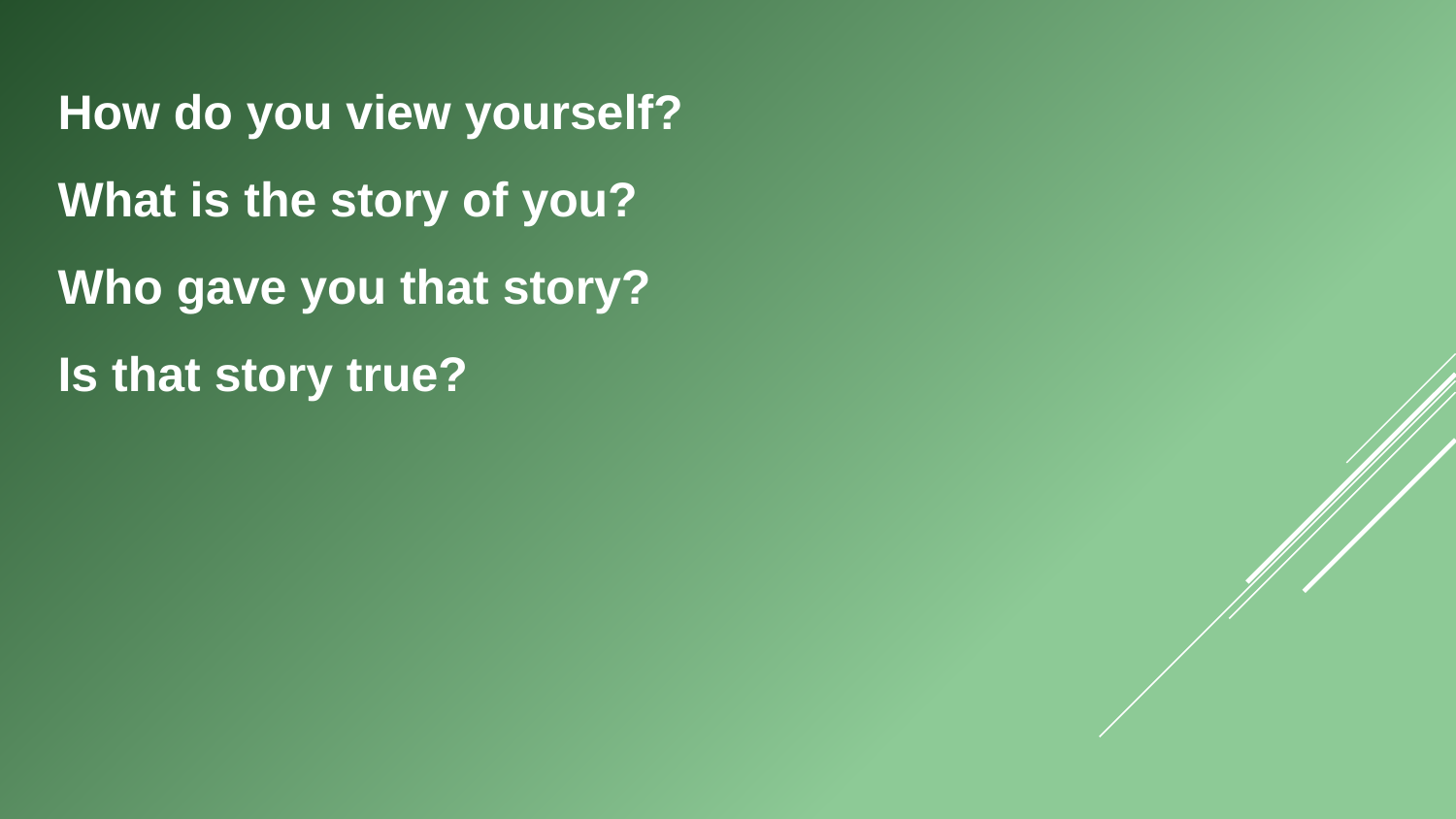

How do you view yourself?
What is the story of you?
Who gave you that story?
Is that story true?